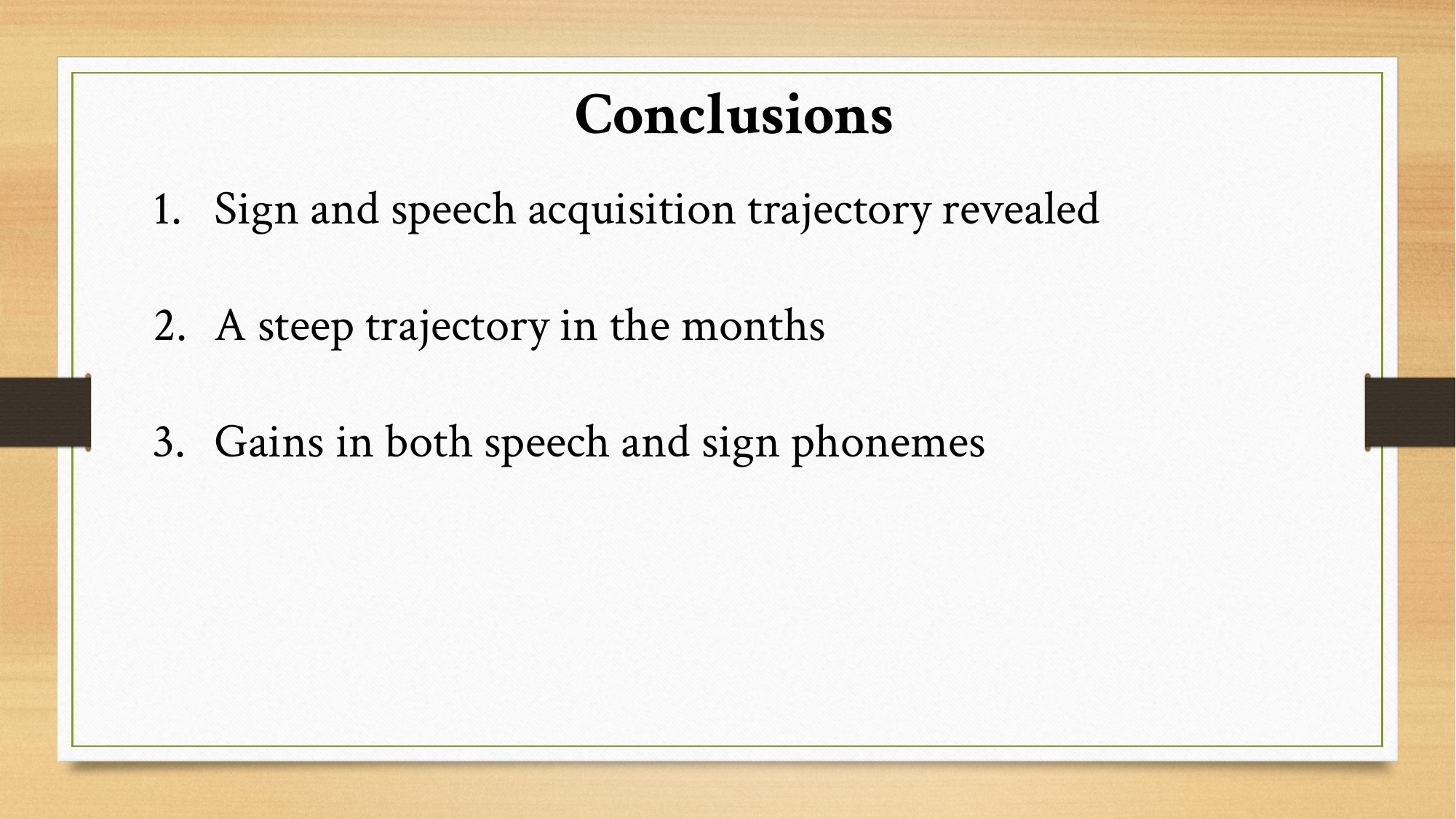

Conclusions
Sign and speech acquisition trajectory revealed

A steep trajectory in the months

Gains in both speech and sign phonemes